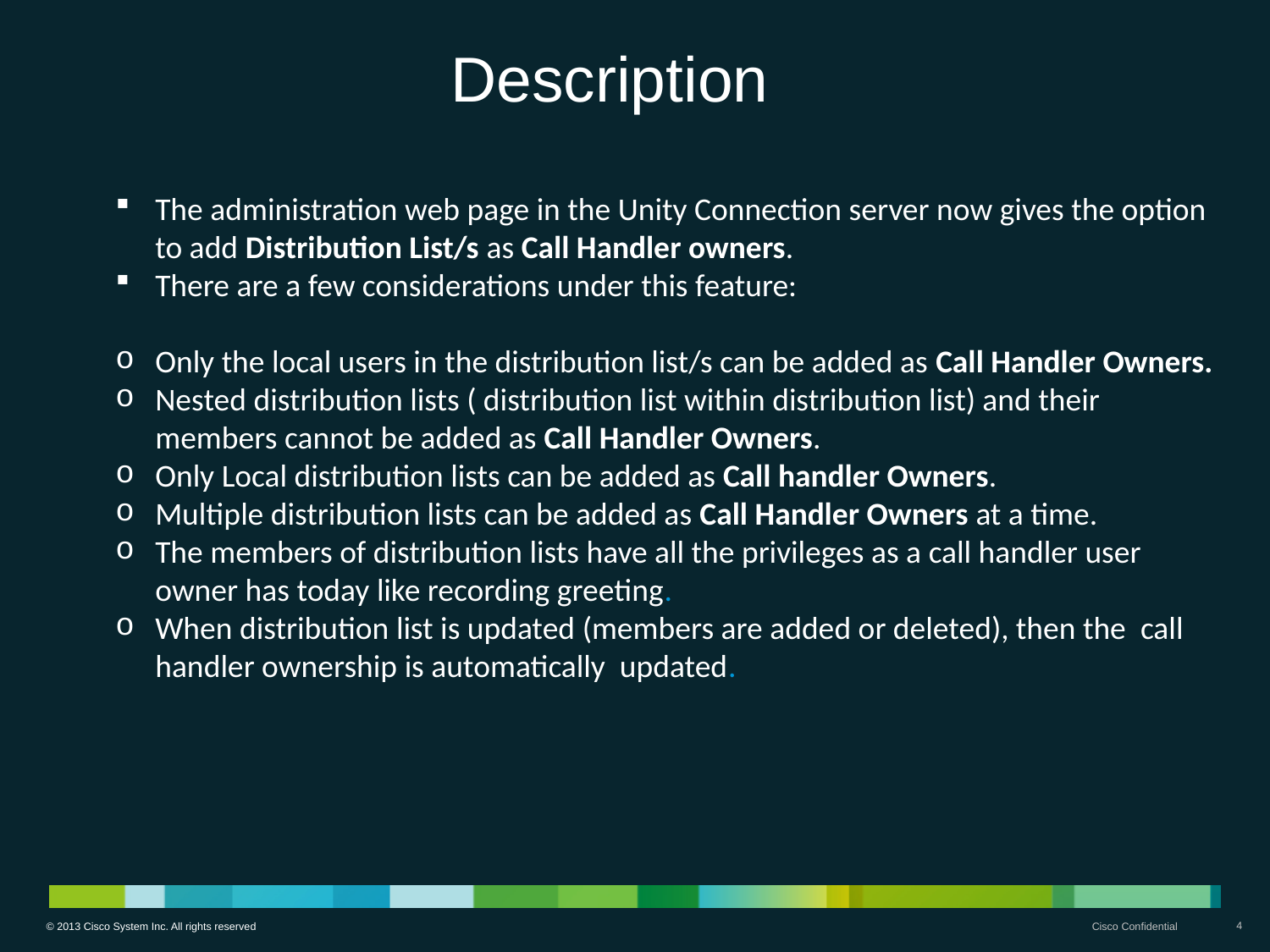

# Description
The administration web page in the Unity Connection server now gives the option to add Distribution List/s as Call Handler owners.
There are a few considerations under this feature:

Only the local users in the distribution list/s can be added as Call Handler Owners.
Nested distribution lists ( distribution list within distribution list) and their members cannot be added as Call Handler Owners.
Only Local distribution lists can be added as Call handler Owners.
Multiple distribution lists can be added as Call Handler Owners at a time.
The members of distribution lists have all the privileges as a call handler user owner has today like recording greeting.
When distribution list is updated (members are added or deleted), then the  call handler ownership is automatically  updated.